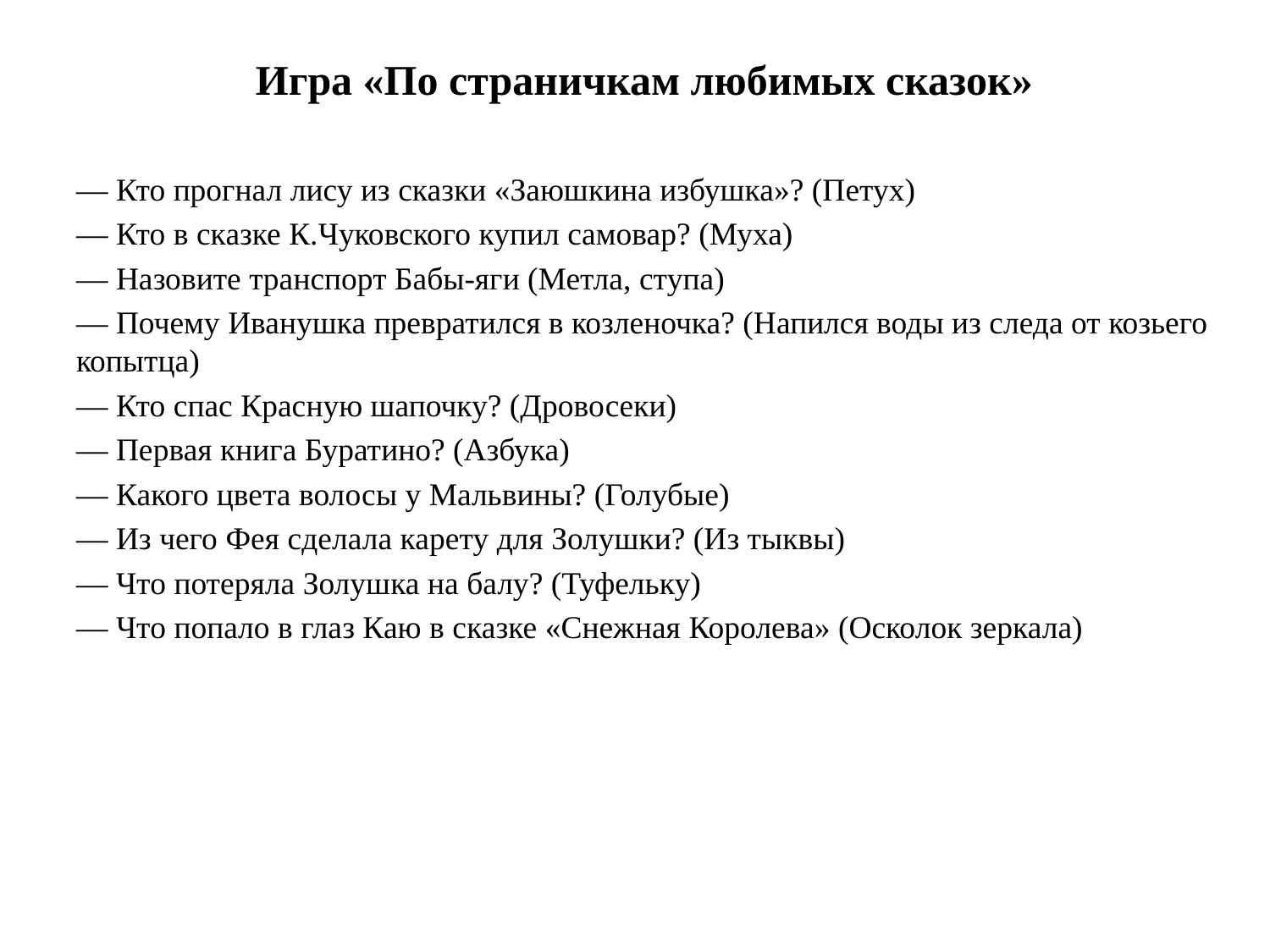

Игра «По страничкам любимых сказок»

— Кто прогнал лису из сказки «Заюшкина избушка»? (Петух)
— Кто в сказке К.Чуковского купил самовар? (Муха)
— Назовите транспорт Бабы-яги (Метла, ступа)
— Почему Иванушка превратился в козленочка? (Напился воды из следа от козьего копытца)
— Кто спас Красную шапочку? (Дровосеки)
— Первая книга Буратино? (Азбука)
— Какого цвета волосы у Мальвины? (Голубые)
— Из чего Фея сделала карету для Золушки? (Из тыквы)
— Что потеряла Золушка на балу? (Туфельку)
— Что попало в глаз Каю в сказке «Снежная Королева» (Осколок зеркала)